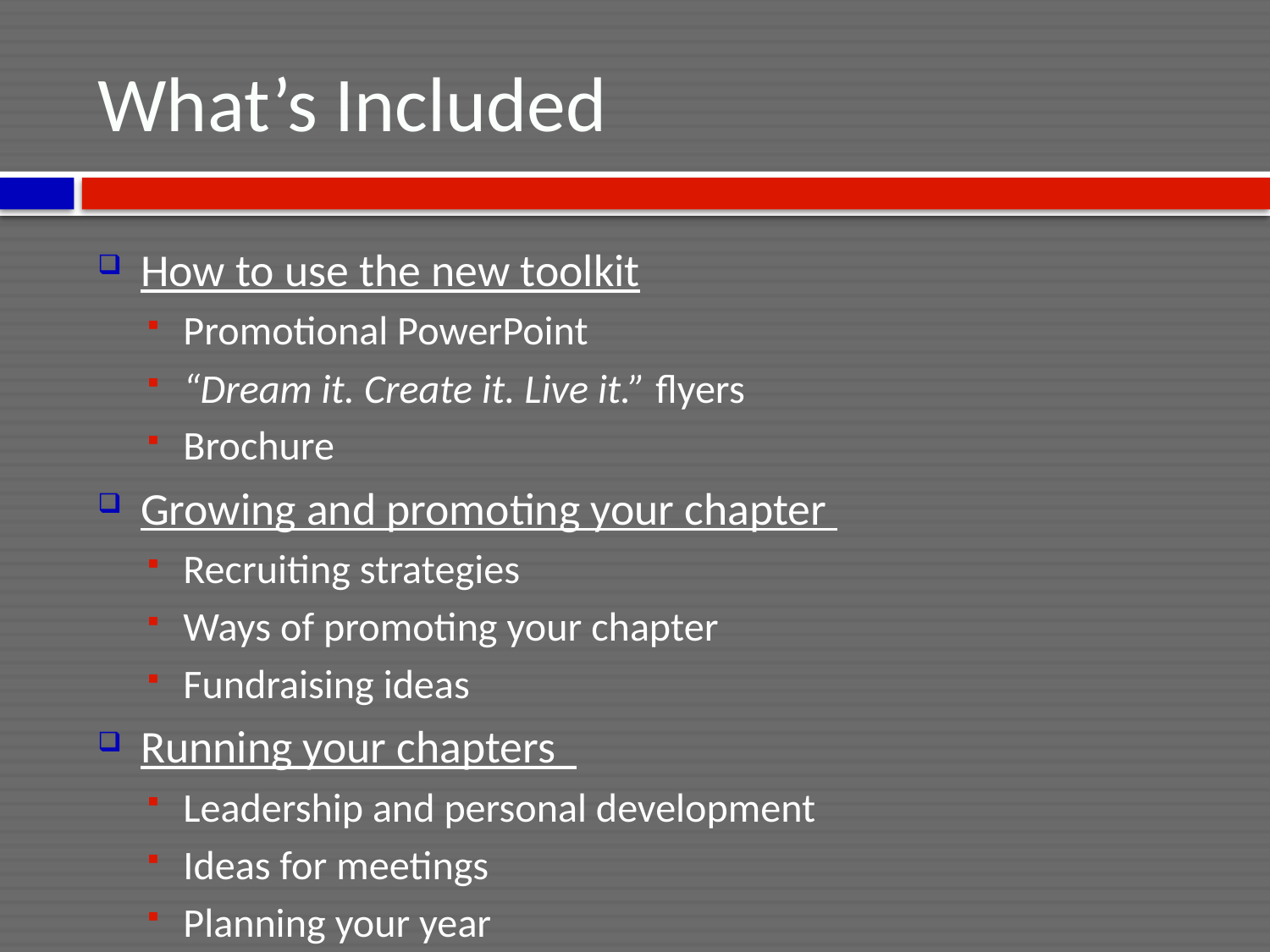

# What’s Included

How to use the new toolkit
Promotional PowerPoint
“Dream it. Create it. Live it.” flyers
Brochure
Growing and promoting your chapter
Recruiting strategies
Ways of promoting your chapter
Fundraising ideas
Running your chapters
Leadership and personal development
Ideas for meetings
Planning your year